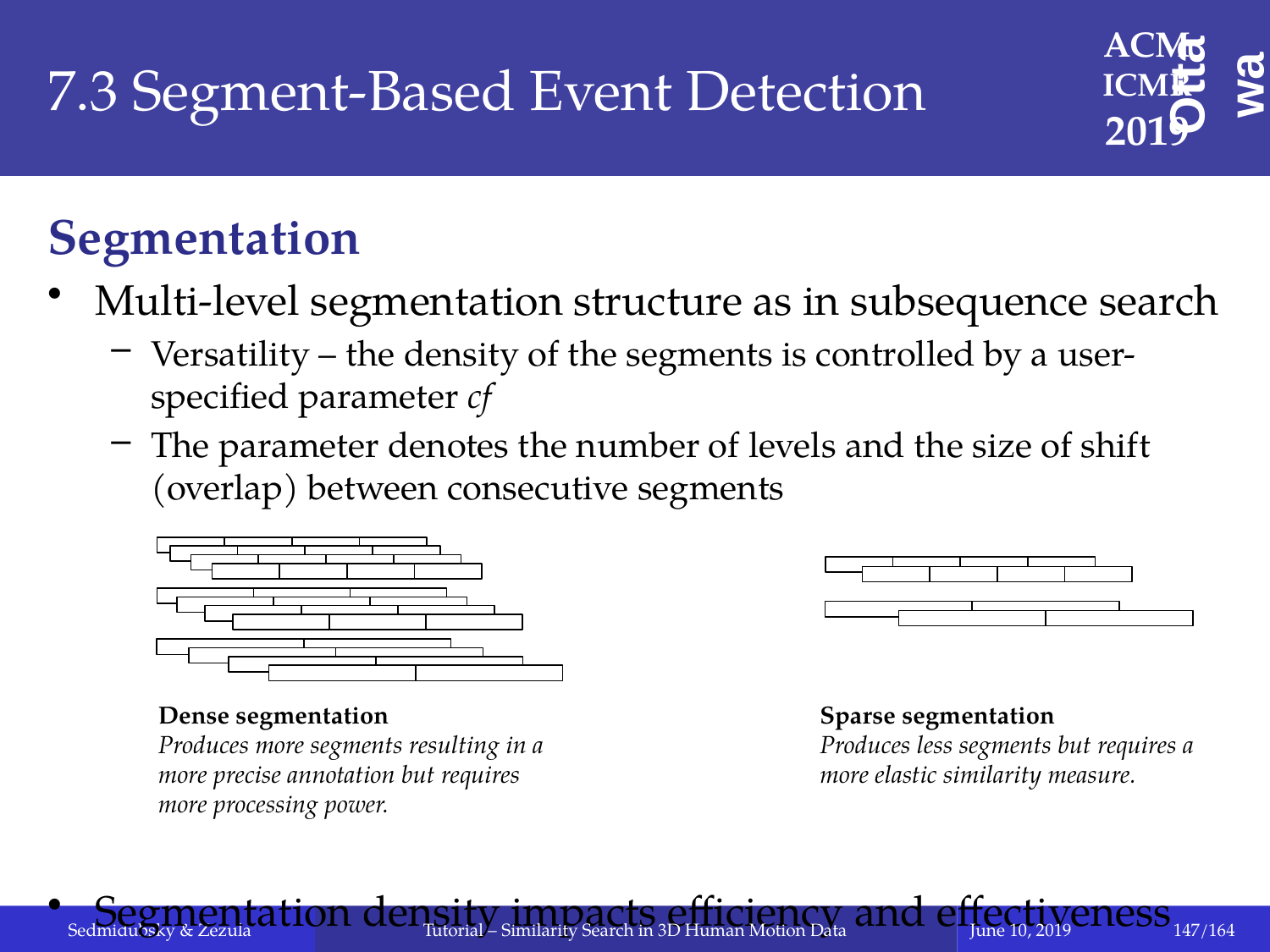

# 7.3 Segment-Based Event Detection
Segmentation
Multi-level segmentation structure as in subsequence search
Versatility – the density of the segments is controlled by a user-specified parameter cf
The parameter denotes the number of levels and the size of shift (overlap) between consecutive segments

Segmentation density impacts efficiency and effectiveness

Dense segmentation
Produces more segments resulting in a more precise annotation but requires
more processing power.
Sparse segmentation
Produces less segments but requires a more elastic similarity measure.
Tutorial – Similarity Search in 3D Human Motion Data
June 10, 2019
147/164